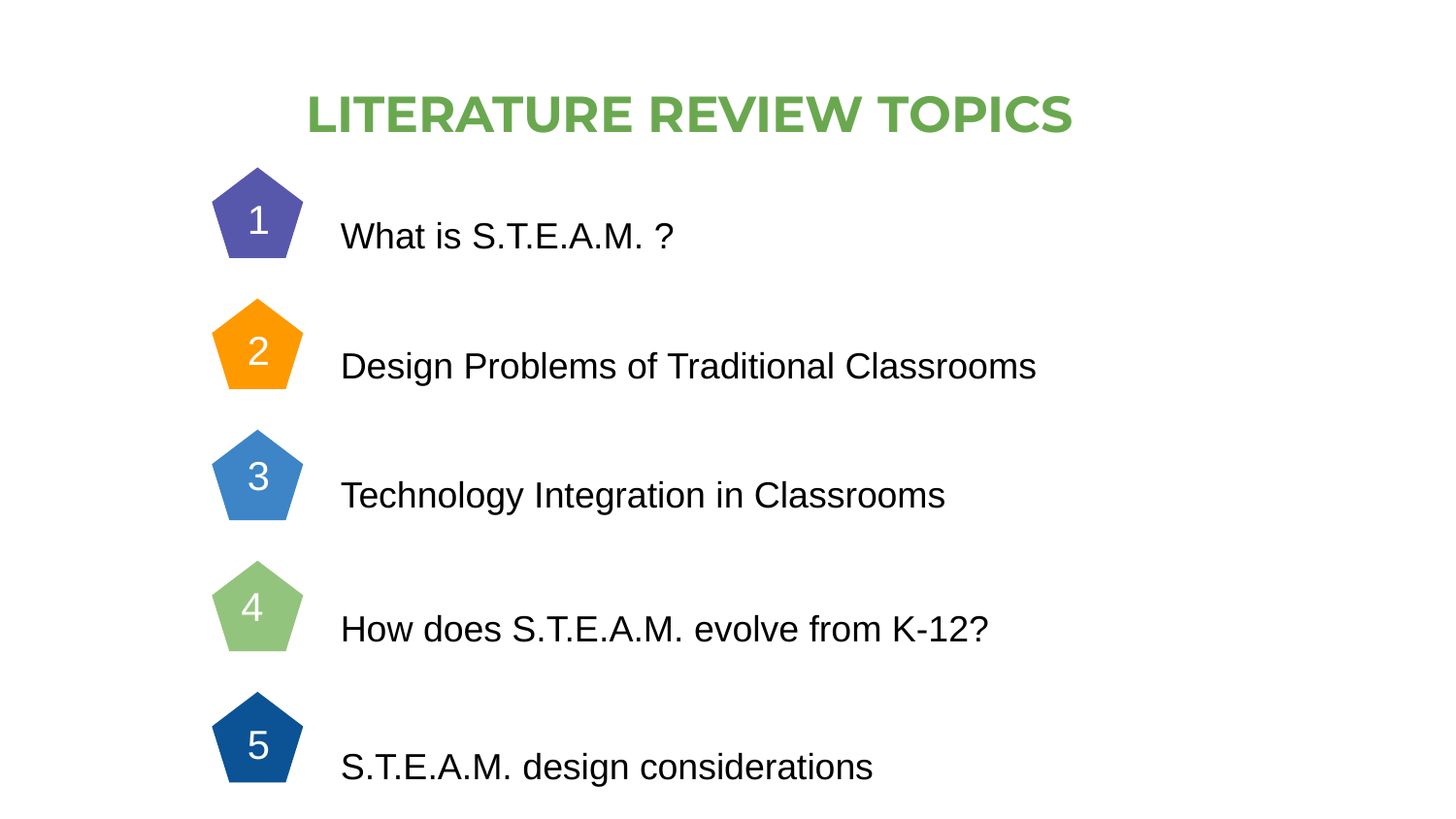

LITERATURE REVIEW TOPICS

What is S.T.E.A.M. ?
1

Design Problems of Traditional Classrooms
2

3
Technology Integration in Classrooms

4
How does S.T.E.A.M. evolve from K-12?

5
S.T.E.A.M. design considerations